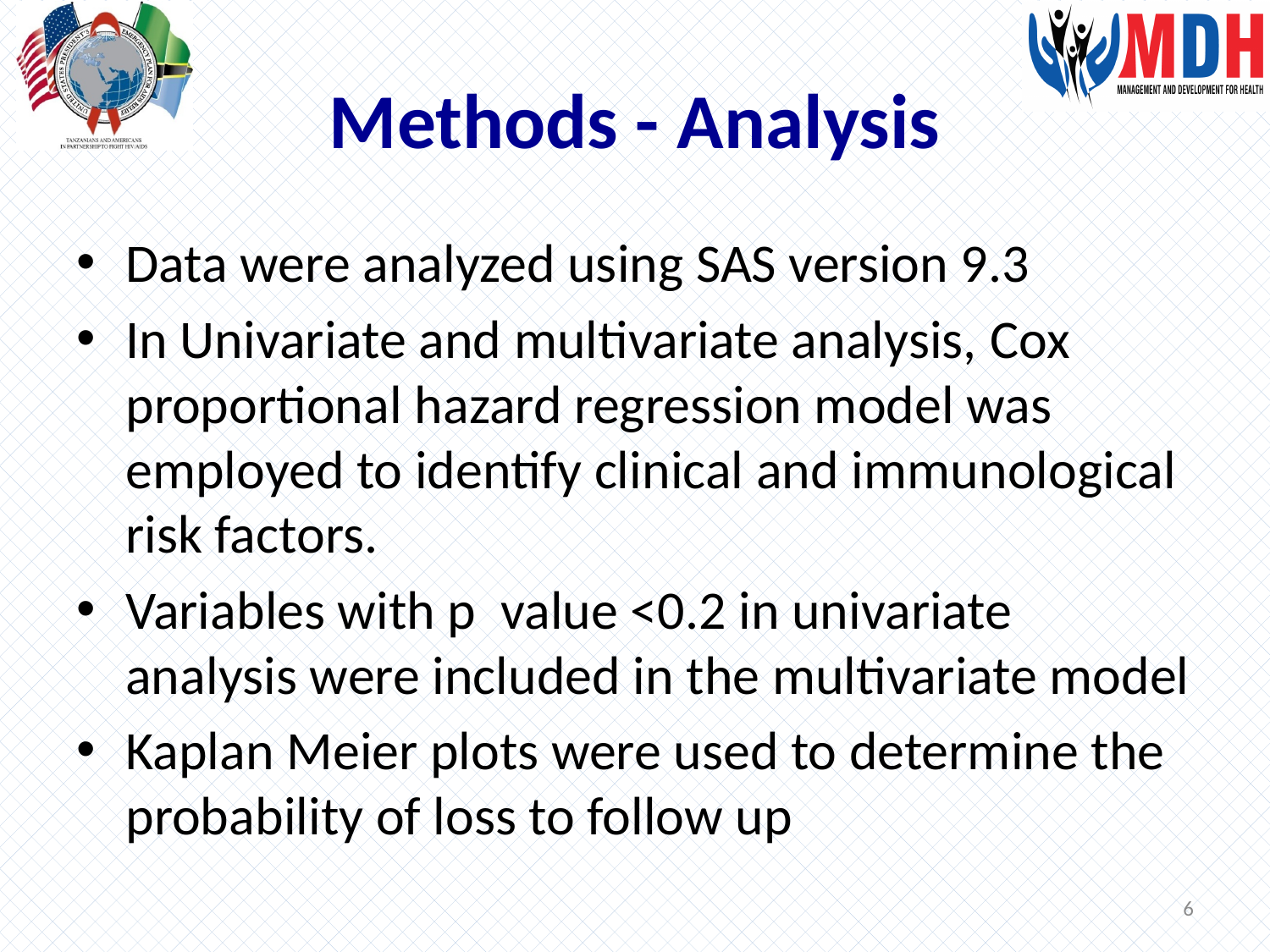

# Methods - Analysis
Data were analyzed using SAS version 9.3
In Univariate and multivariate analysis, Cox proportional hazard regression model was employed to identify clinical and immunological risk factors.
Variables with p  value <0.2 in univariate analysis were included in the multivariate model
Kaplan Meier plots were used to determine the probability of loss to follow up

6